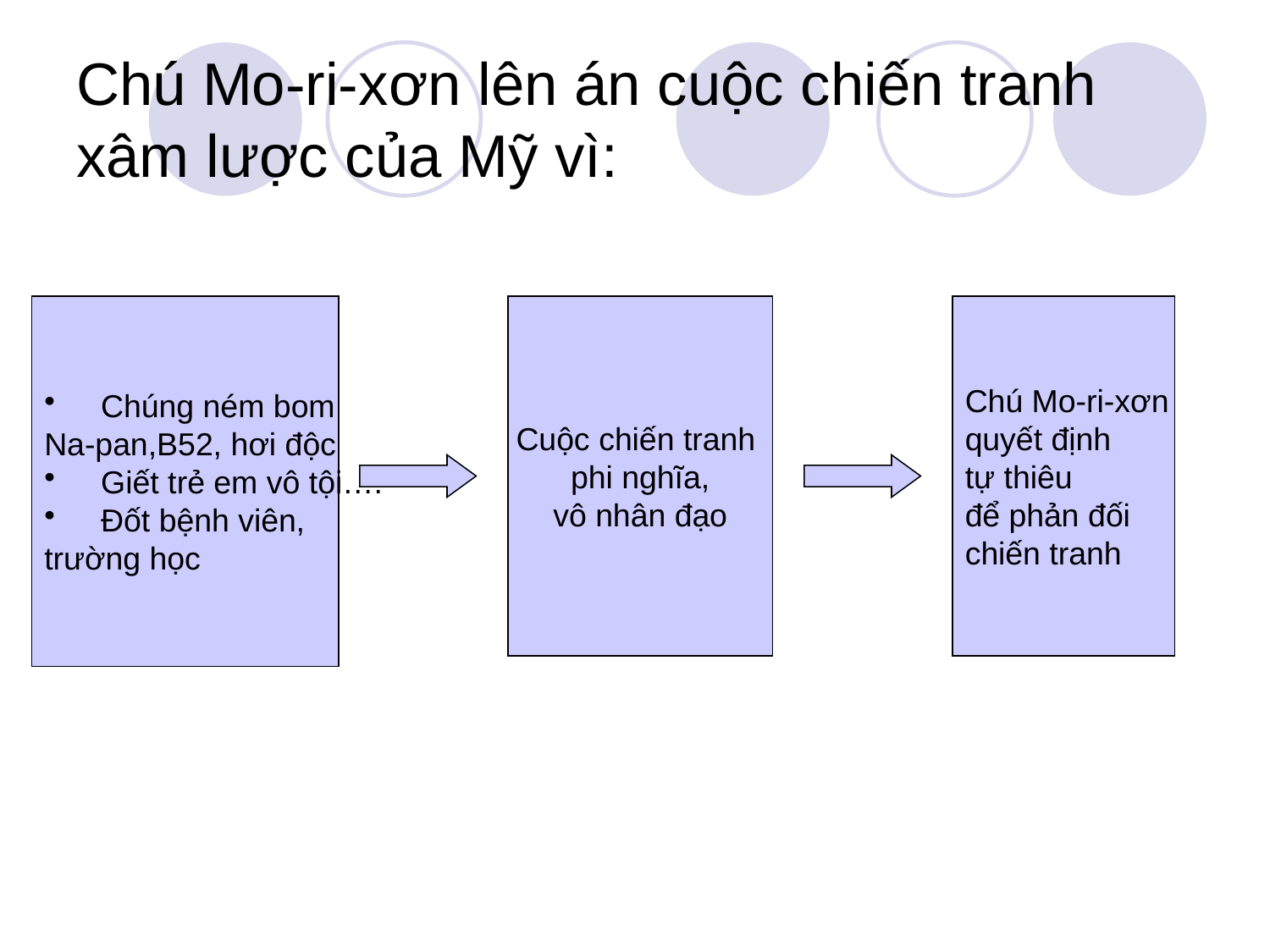

# Chú Mo-ri-xơn lên án cuộc chiến tranh xâm lược của Mỹ vì:
   Chúng ném bom
Na-pan,B52, hơi độc
   Giết trẻ em vô tội….
   Đốt bệnh viên,
trường học
Cuộc chiến tranh
phi nghĩa,
vô nhân đạo
Chú Mo-ri-xơn
quyết định
tự thiêu
để phản đối
chiến tranh